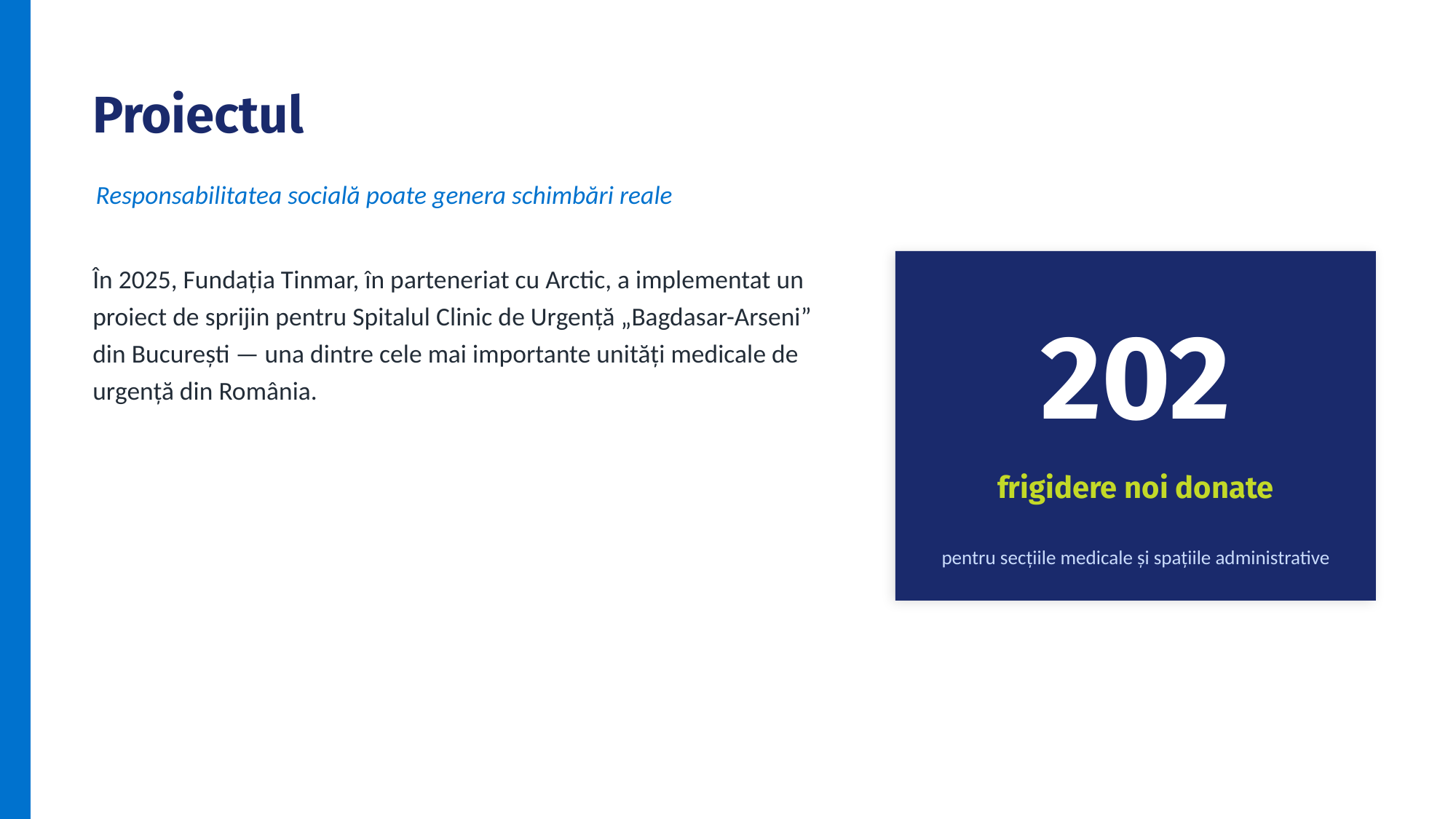

Proiectul
Responsabilitatea socială poate genera schimbări reale
În 2025, Fundația Tinmar, în parteneriat cu Arctic, a implementat un proiect de sprijin pentru Spitalul Clinic de Urgență „Bagdasar-Arseni” din București — una dintre cele mai importante unități medicale de urgență din România.

202
frigidere noi donate
pentru secțiile medicale și spațiile administrative